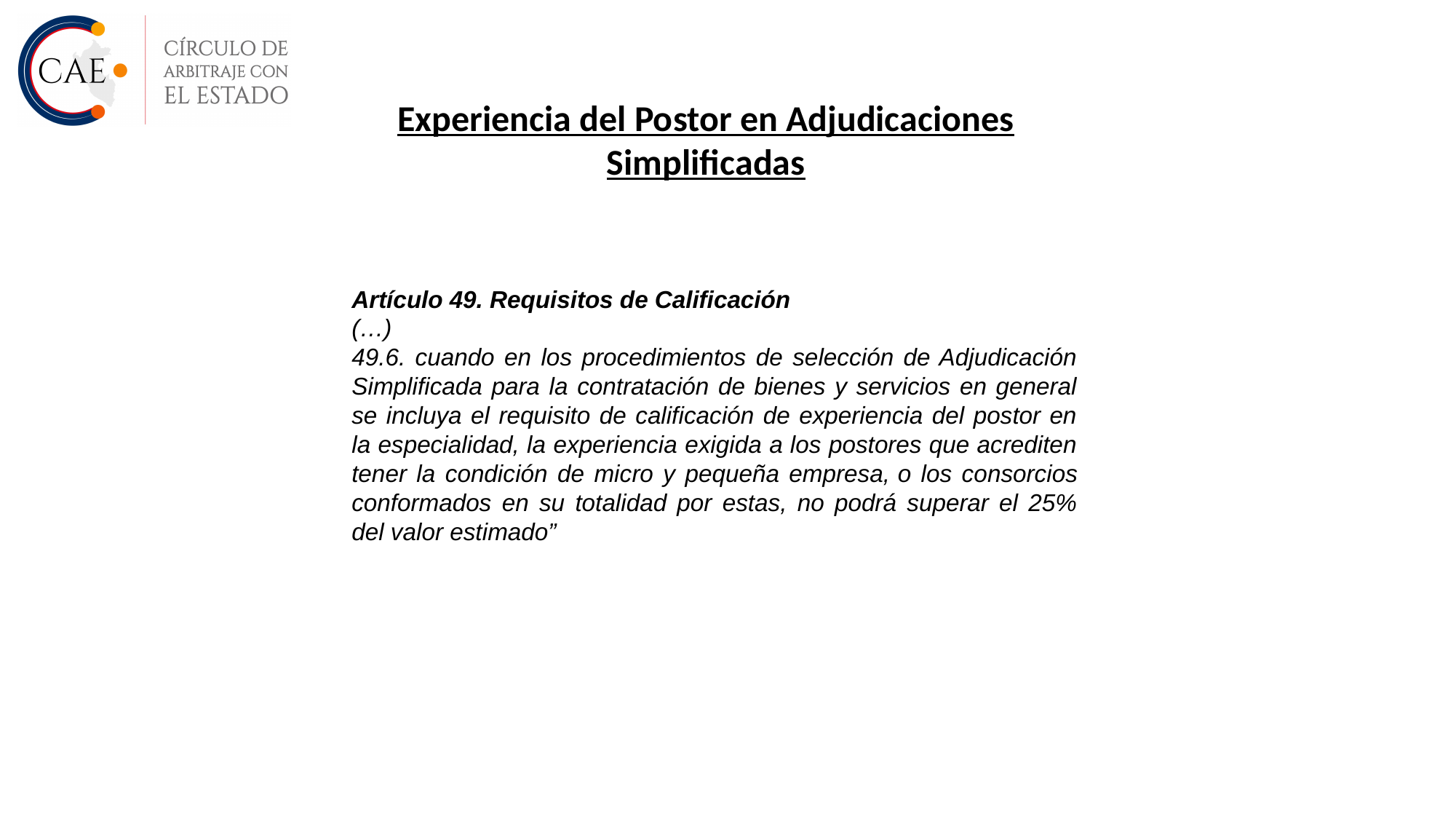

Experiencia del Postor en Adjudicaciones Simplificadas

Artículo 49. Requisitos de Calificación
(…)
49.6. cuando en los procedimientos de selección de Adjudicación Simplificada para la contratación de bienes y servicios en general se incluya el requisito de calificación de experiencia del postor en la especialidad, la experiencia exigida a los postores que acrediten tener la condición de micro y pequeña empresa, o los consorcios conformados en su totalidad por estas, no podrá superar el 25% del valor estimado”